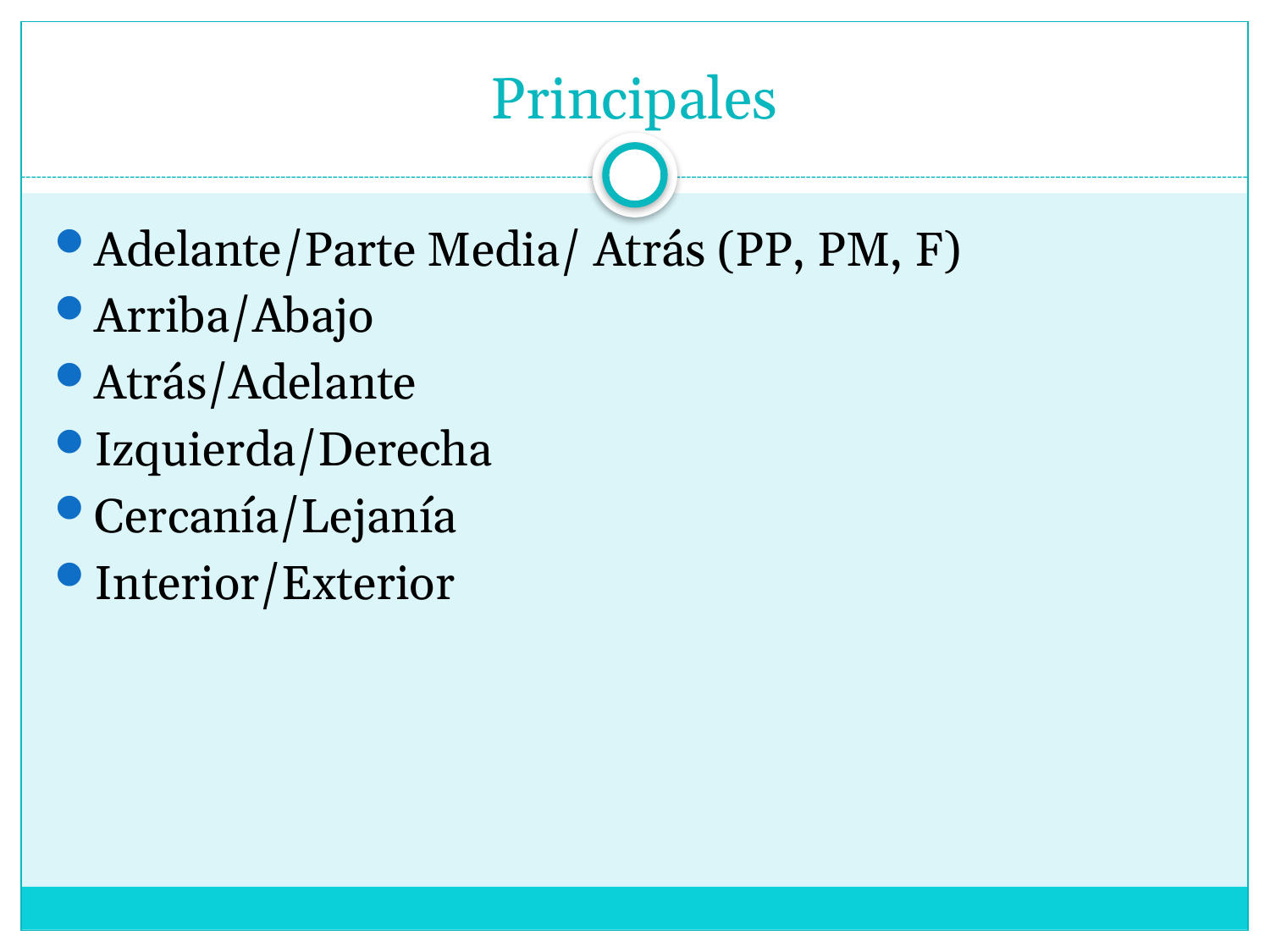

# Principales
Adelante/Parte Media/ Atrás (PP, PM, F)
Arriba/Abajo
Atrás/Adelante
Izquierda/Derecha
Cercanía/Lejanía
Interior/Exterior